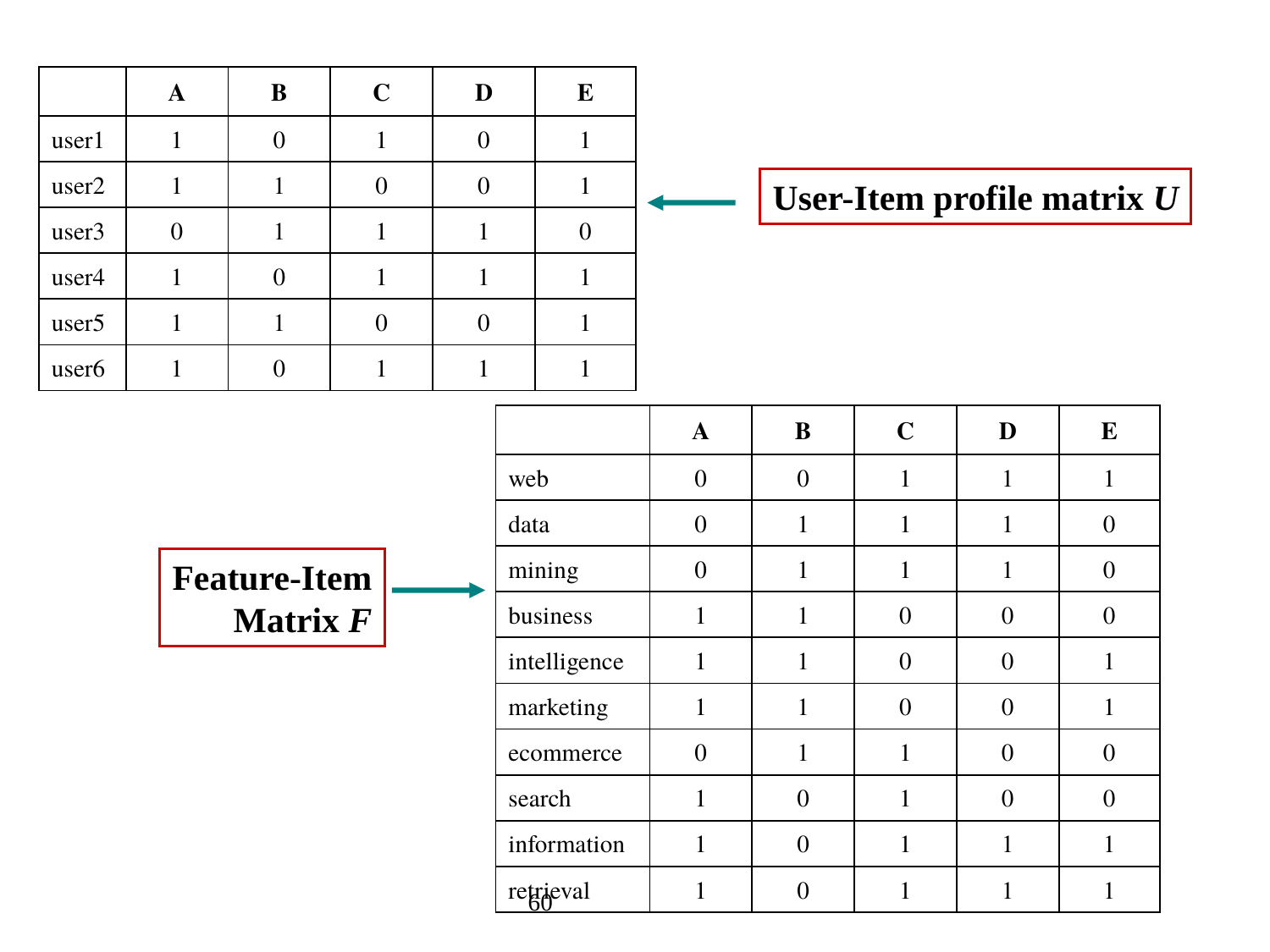

|  | A | B | C | D | E |
| --- | --- | --- | --- | --- | --- |
| user1 | 1 | 0 | 1 | 0 | 1 |
| user2 | 1 | 1 | 0 | 0 | 1 |
| user3 | 0 | 1 | 1 | 1 | 0 |
| user4 | 1 | 0 | 1 | 1 | 1 |
| user5 | 1 | 1 | 0 | 0 | 1 |
| user6 | 1 | 0 | 1 | 1 | 1 |
User-Item profile matrix U

|  | A | B | C | D | E |
| --- | --- | --- | --- | --- | --- |
| web | 0 | 0 | 1 | 1 | 1 |
| data | 0 | 1 | 1 | 1 | 0 |
| mining | 0 | 1 | 1 | 1 | 0 |
| business | 1 | 1 | 0 | 0 | 0 |
| intelligence | 1 | 1 | 0 | 0 | 1 |
| marketing | 1 | 1 | 0 | 0 | 1 |
| ecommerce | 0 | 1 | 1 | 0 | 0 |
| search | 1 | 0 | 1 | 0 | 0 |
| information | 1 | 0 | 1 | 1 | 1 |
| retrieval | 1 | 0 | 1 | 1 | 1 |
Feature-Item
Matrix F

60